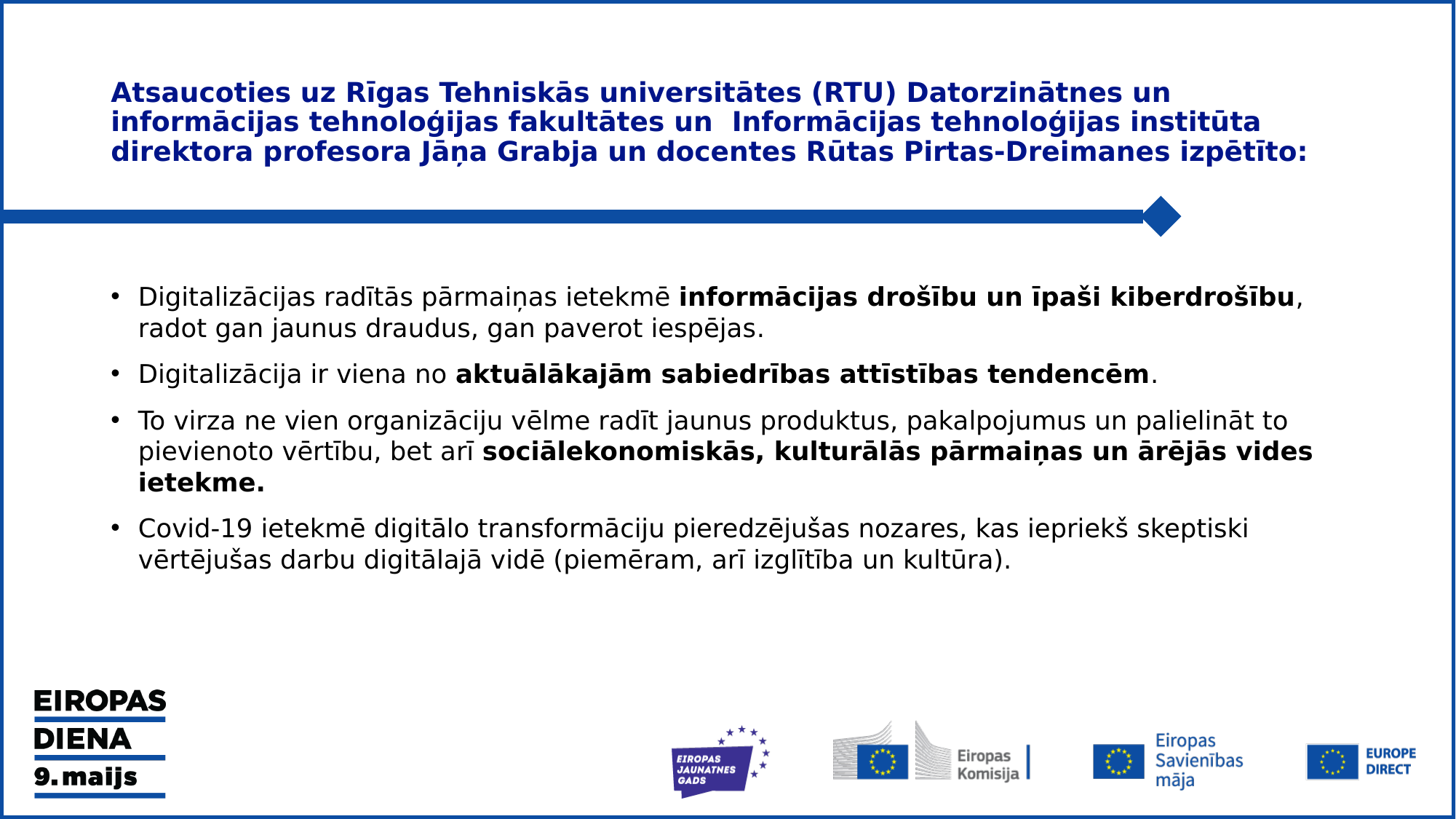

# Atsaucoties uz Rīgas Tehniskās universitātes (RTU) Datorzinātnes un informācijas tehnoloģijas fakultātes un  Informācijas tehnoloģijas institūta direktora profesora Jāņa Grabja un docentes Rūtas Pirtas-Dreimanes izpētīto:
Digitalizācijas radītās pārmaiņas ietekmē informācijas drošību un īpaši kiberdrošību, radot gan jaunus draudus, gan paverot iespējas.
Digitalizācija ir viena no aktuālākajām sabiedrības attīstības tendencēm.
To virza ne vien organizāciju vēlme radīt jaunus produktus, pakalpojumus un palielināt to pievienoto vērtību, bet arī sociālekonomiskās, kulturālās pārmaiņas un ārējās vides ietekme.
Covid-19 ietekmē digitālo transformāciju pieredzējušas nozares, kas iepriekš skeptiski vērtējušas darbu digitālajā vidē (piemēram, arī izglītība un kultūra).